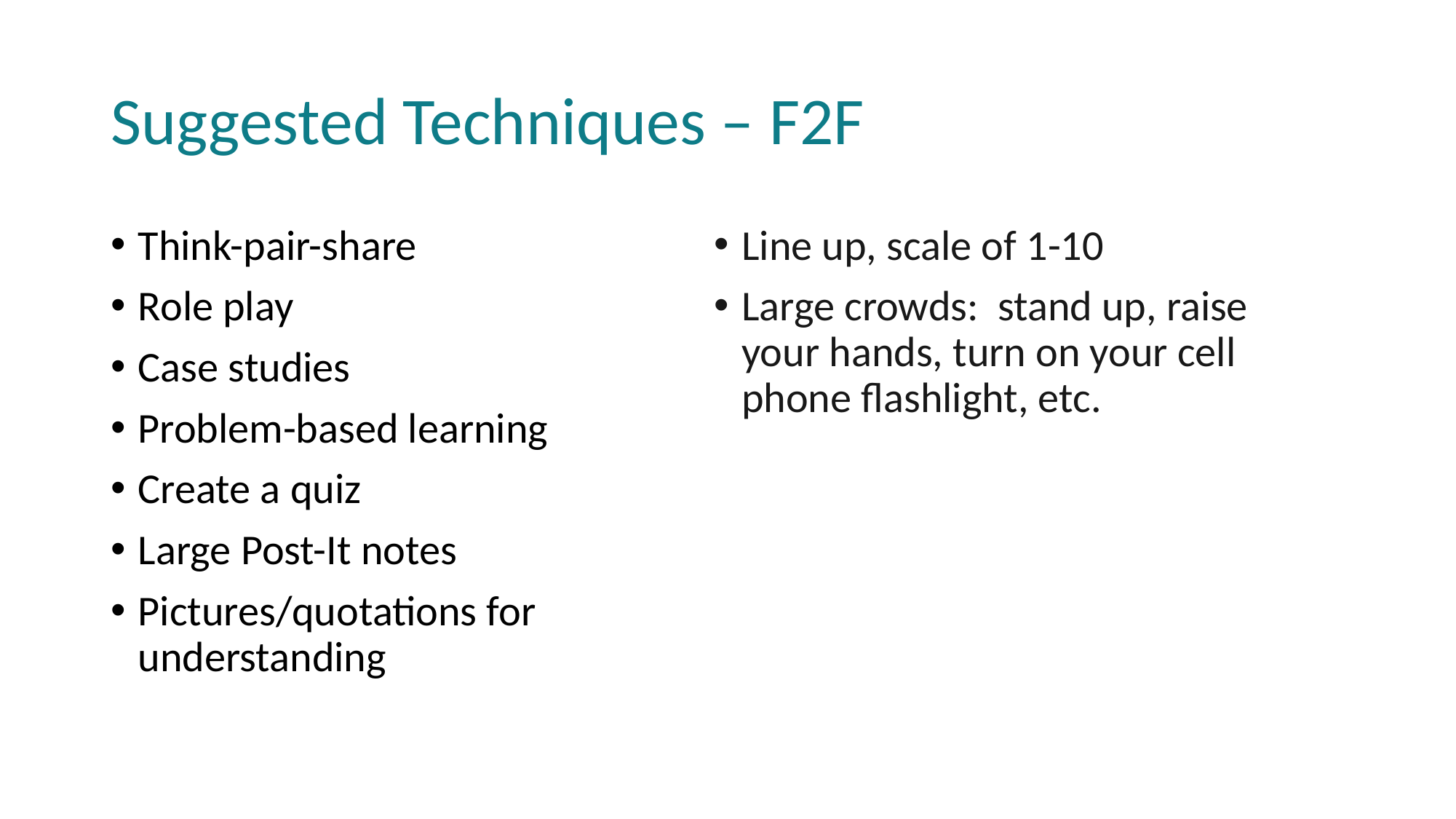

# Suggested Techniques – F2F
Think-pair-share
Role play
Case studies
Problem-based learning
Create a quiz
Large Post-It notes
Pictures/quotations for understanding
Line up, scale of 1-10
Large crowds:  stand up, raise your hands, turn on your cell phone flashlight, etc.